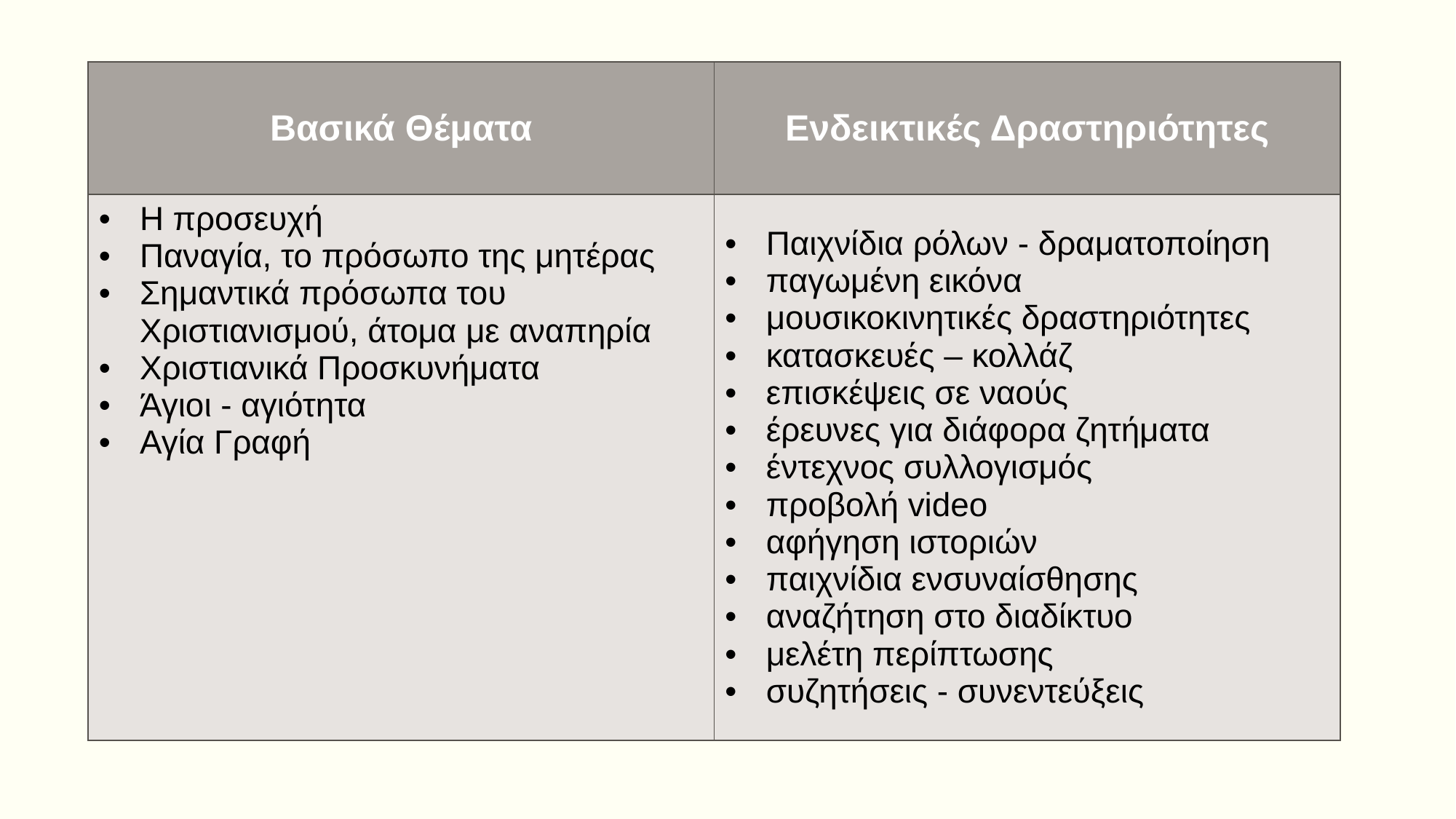

| Βασικά Θέματα | Ενδεικτικές Δραστηριότητες |
| --- | --- |
| Η προσευχή Παναγία, το πρόσωπο της μητέρας Σημαντικά πρόσωπα του Χριστιανισμού, άτομα με αναπηρία Χριστιανικά Προσκυνήματα Άγιοι - αγιότητα Αγία Γραφή | Παιχνίδια ρόλων - δραματοποίηση παγωμένη εικόνα μουσικοκινητικές δραστηριότητες κατασκευές – κολλάζ επισκέψεις σε ναούς έρευνες για διάφορα ζητήματα έντεχνος συλλογισμός προβολή video αφήγηση ιστοριών παιχνίδια ενσυναίσθησης αναζήτηση στο διαδίκτυο μελέτη περίπτωσης συζητήσεις - συνεντεύξεις |